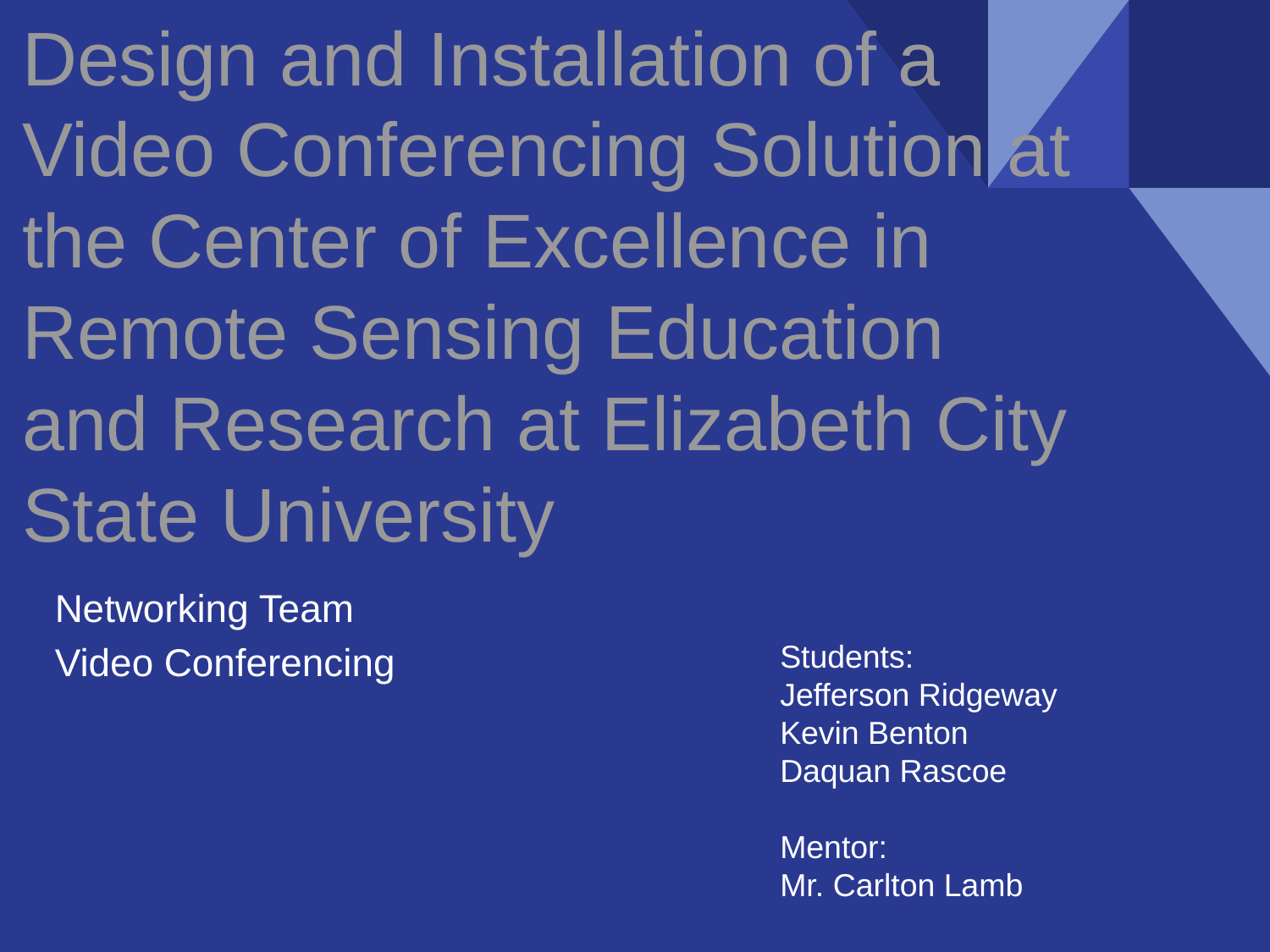

# Design and Installation of a Video Conferencing Solution at the Center of Excellence in Remote Sensing Education and Research at Elizabeth City State University
Networking Team
Video Conferencing
Students:
Jefferson Ridgeway
Kevin Benton
Daquan Rascoe

Mentor:
Mr. Carlton Lamb